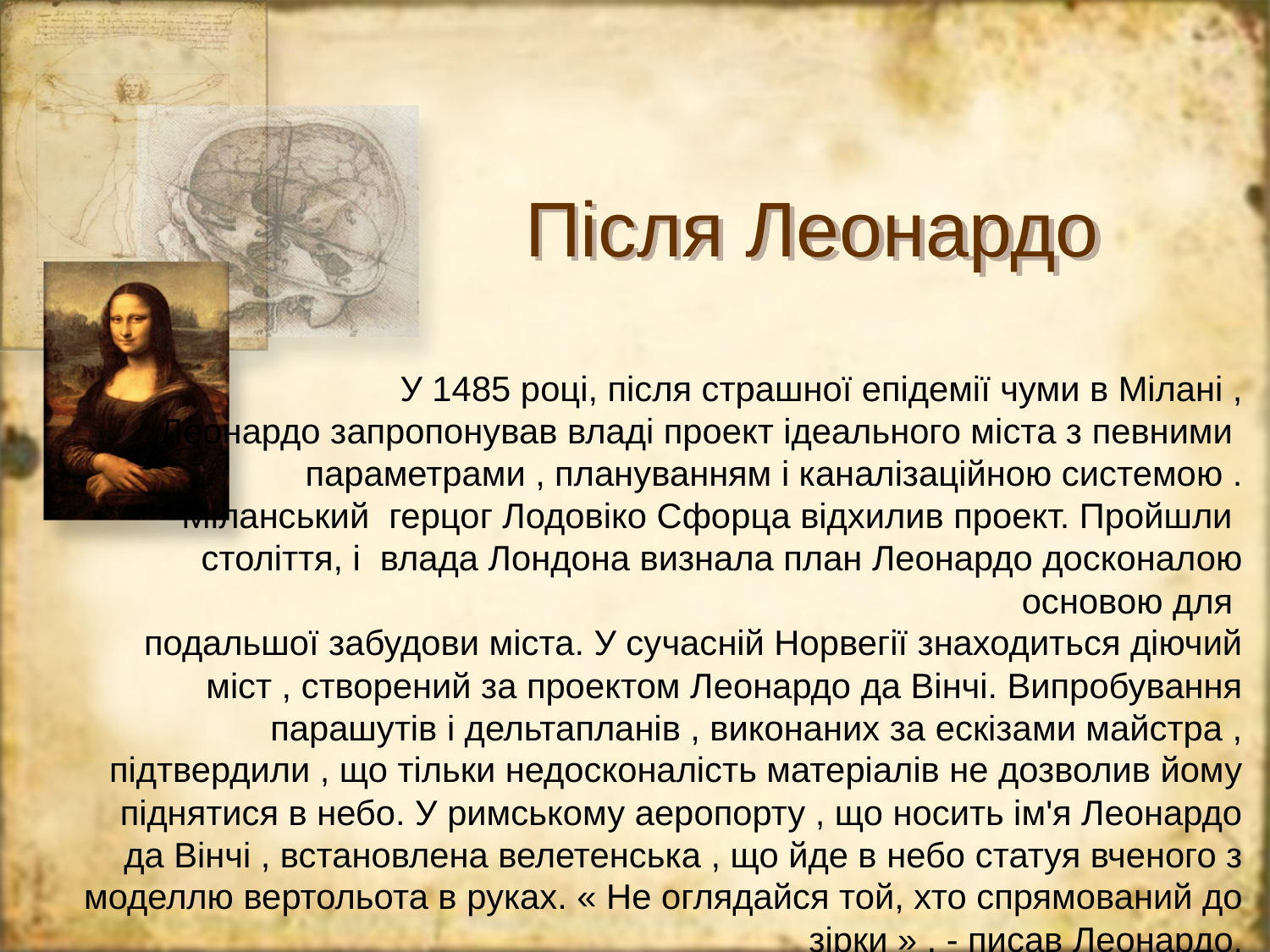

# Після Леонардо
У 1485 році, після страшної епідемії чуми в Мілані ,
Леонардо запропонував владі проект ідеального міста з певними
параметрами , плануванням і каналізаційною системою .
 Міланський  герцог Лодовіко Сфорца відхилив проект. Пройшли
століття, і  влада Лондона визнала план Леонардо досконалою основою для
подальшої забудови міста. У сучасній Норвегії знаходиться діючий міст , створений за проектом Леонардо да Вінчі. Випробування парашутів і дельтапланів , виконаних за ескізами майстра , підтвердили , що тільки недосконалість матеріалів не дозволив йому піднятися в небо. У римському аеропорту , що носить ім'я Леонардо да Вінчі , встановлена ​​велетенська , що йде в небо статуя вченого з моделлю вертольота в руках. « Не оглядайся той, хто спрямований до зірки » , - писав Леонардо.